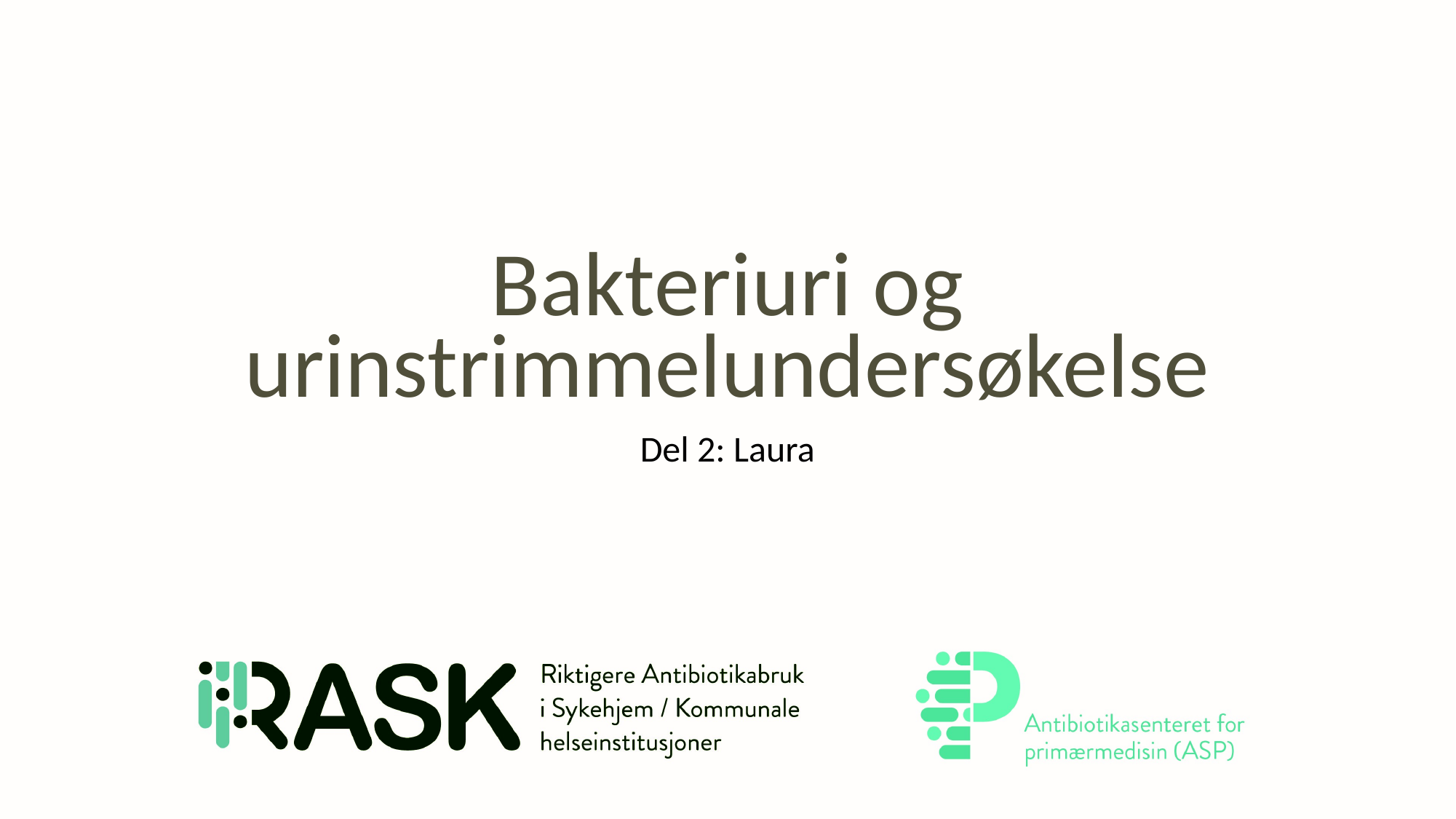

# Bakteriuri og urinstrimmelundersøkelse
Del 2: Laura